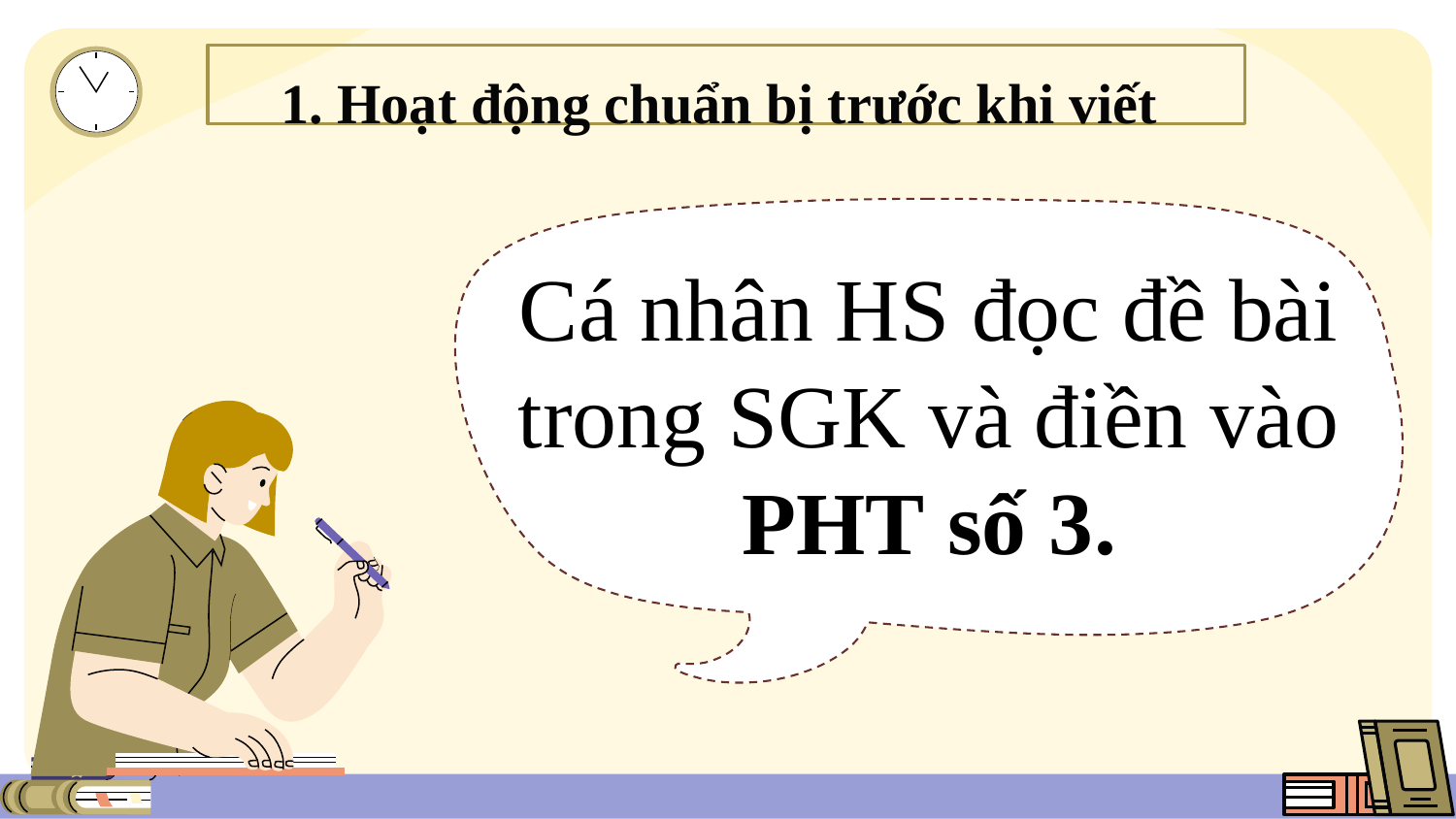

# 1. Hoạt động chuẩn bị trước khi viết

Cá nhân HS đọc đề bài trong SGK và điền vào PHT số 3.